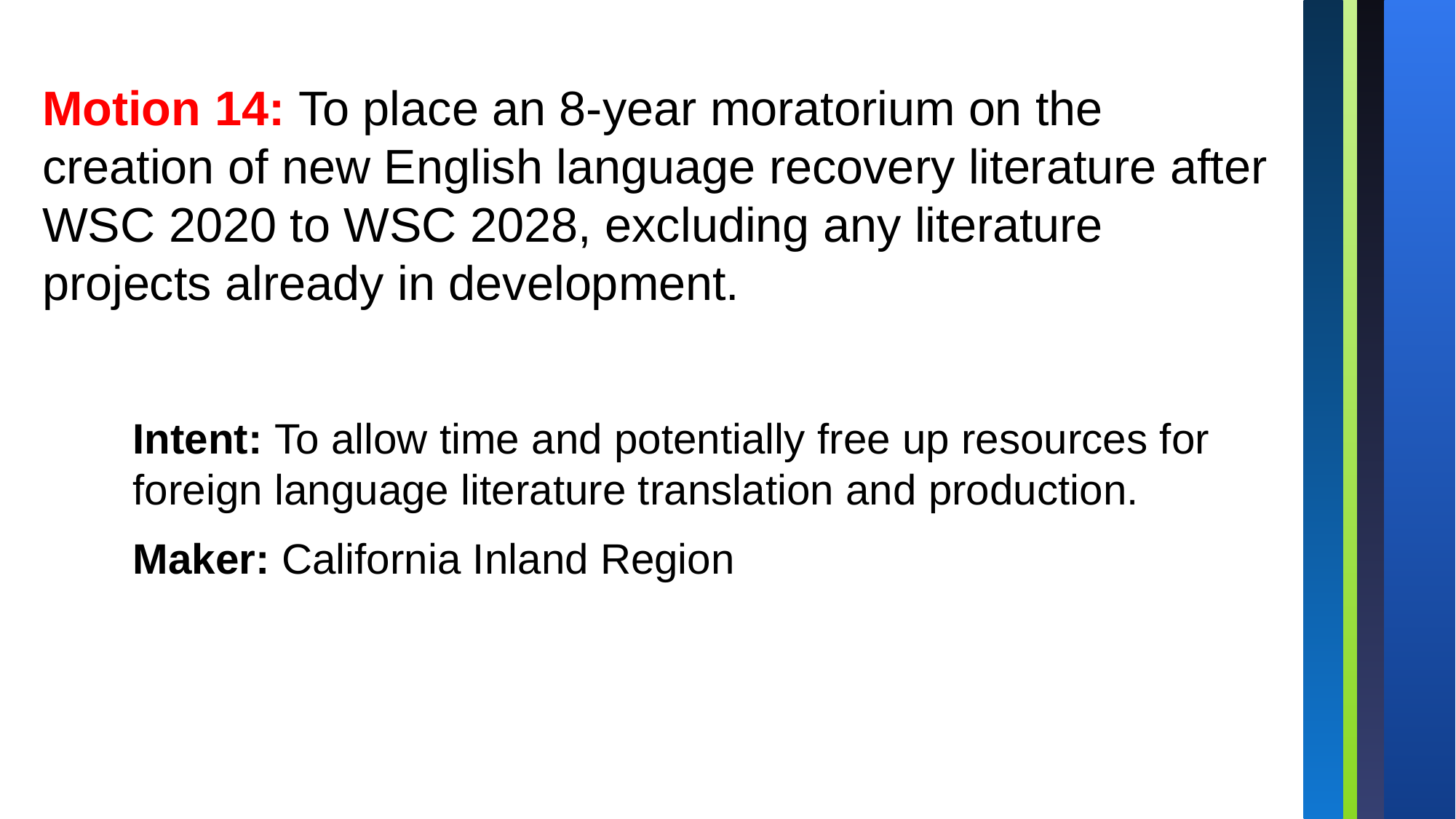

Motion 14: To place an 8-year moratorium on the creation of new English language recovery literature after WSC 2020 to WSC 2028, excluding any literature projects already in development.
Intent: To allow time and potentially free up resources for foreign language literature translation and production.
Maker: California Inland Region